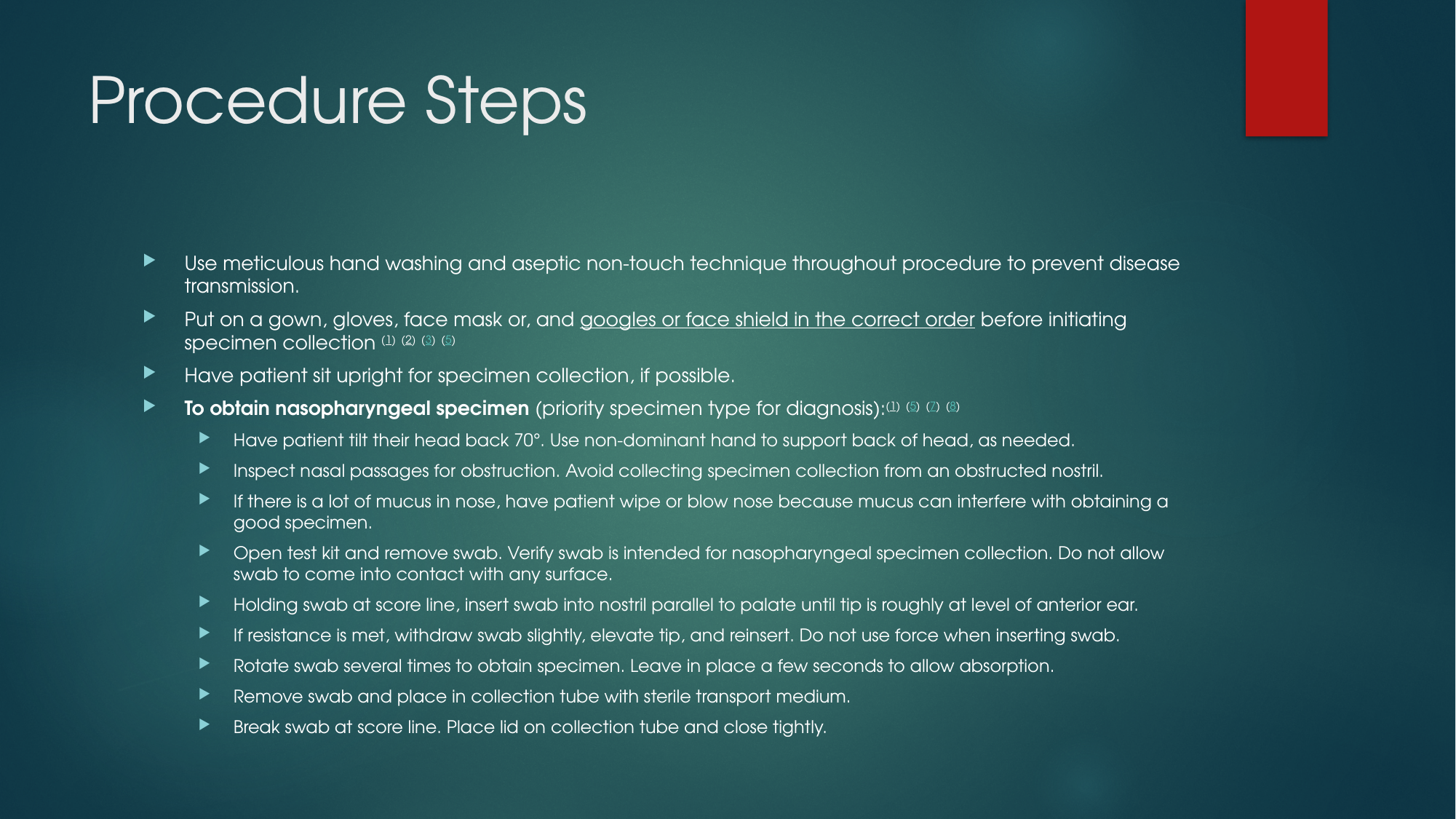

# Procedure Steps
Use meticulous hand washing and aseptic non-touch technique throughout procedure to prevent disease transmission.
Put on a gown, gloves, face mask or, and googles or face shield in the correct order before initiating specimen collection (1) (2) (3) (5)
Have patient sit upright for specimen collection, if possible.
To obtain nasopharyngeal specimen (priority specimen type for diagnosis):(1) (5) (7) (8)
Have patient tilt their head back 70°. Use non-dominant hand to support back of head, as needed.
Inspect nasal passages for obstruction. Avoid collecting specimen collection from an obstructed nostril.
If there is a lot of mucus in nose, have patient wipe or blow nose because mucus can interfere with obtaining a good specimen.
Open test kit and remove swab. Verify swab is intended for nasopharyngeal specimen collection. Do not allow swab to come into contact with any surface.
Holding swab at score line, insert swab into nostril parallel to palate until tip is roughly at level of anterior ear.
If resistance is met, withdraw swab slightly, elevate tip, and reinsert. Do not use force when inserting swab.
Rotate swab several times to obtain specimen. Leave in place a few seconds to allow absorption.
Remove swab and place in collection tube with sterile transport medium.
Break swab at score line. Place lid on collection tube and close tightly.